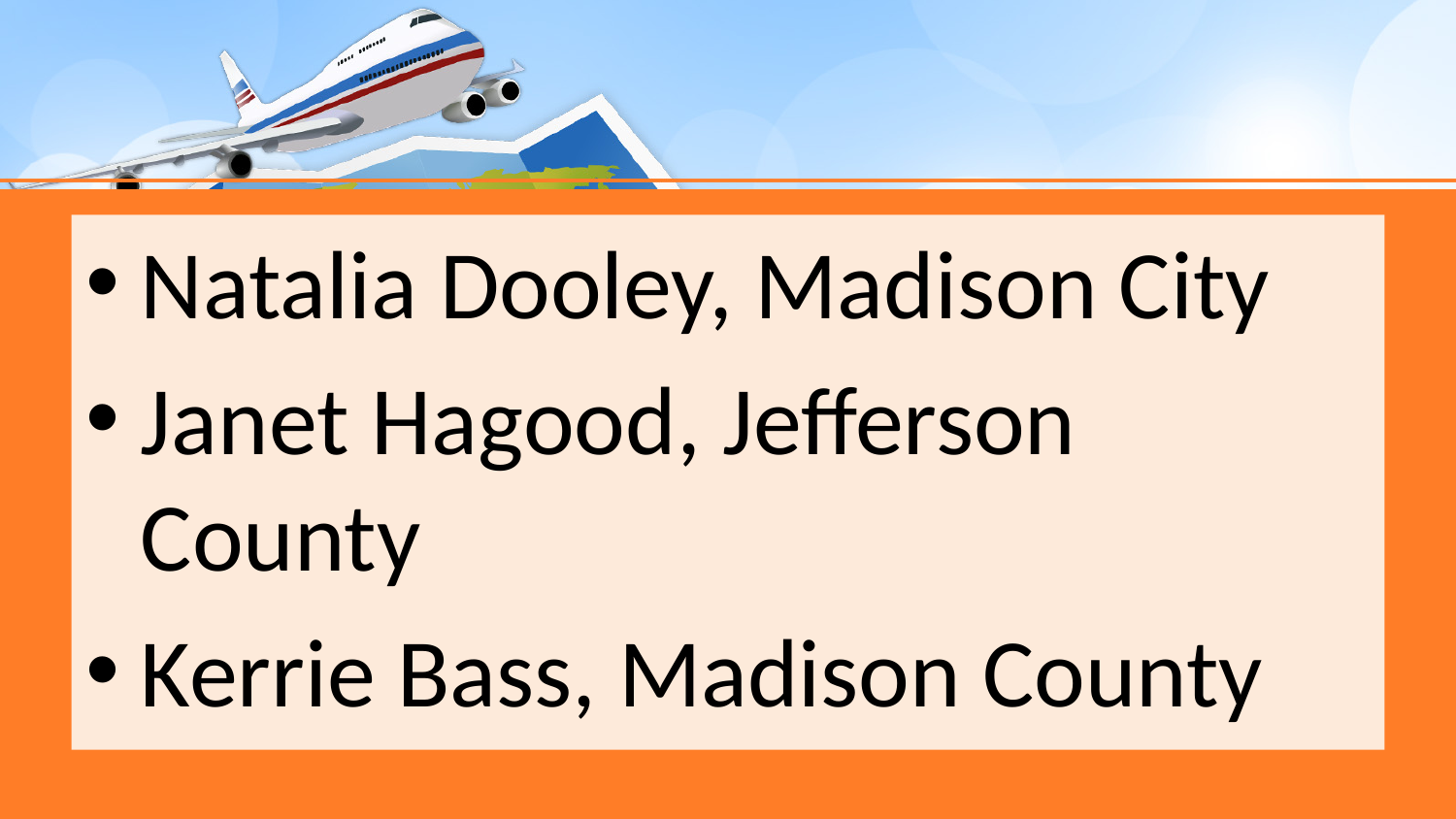

Natalia Dooley, Madison City
Janet Hagood, Jefferson County
Kerrie Bass, Madison County